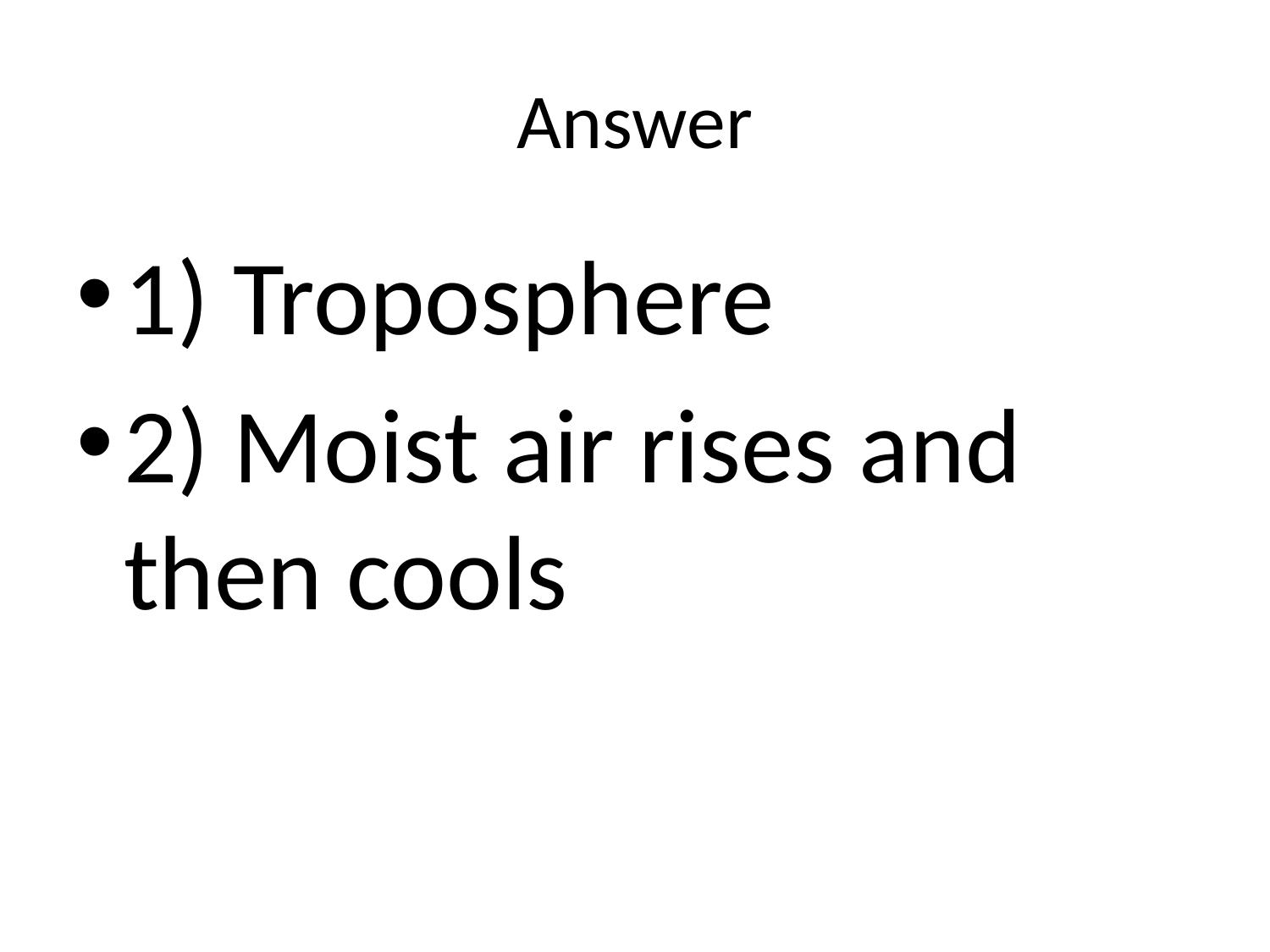

# Answer
1) Troposphere
2) Moist air rises and then cools